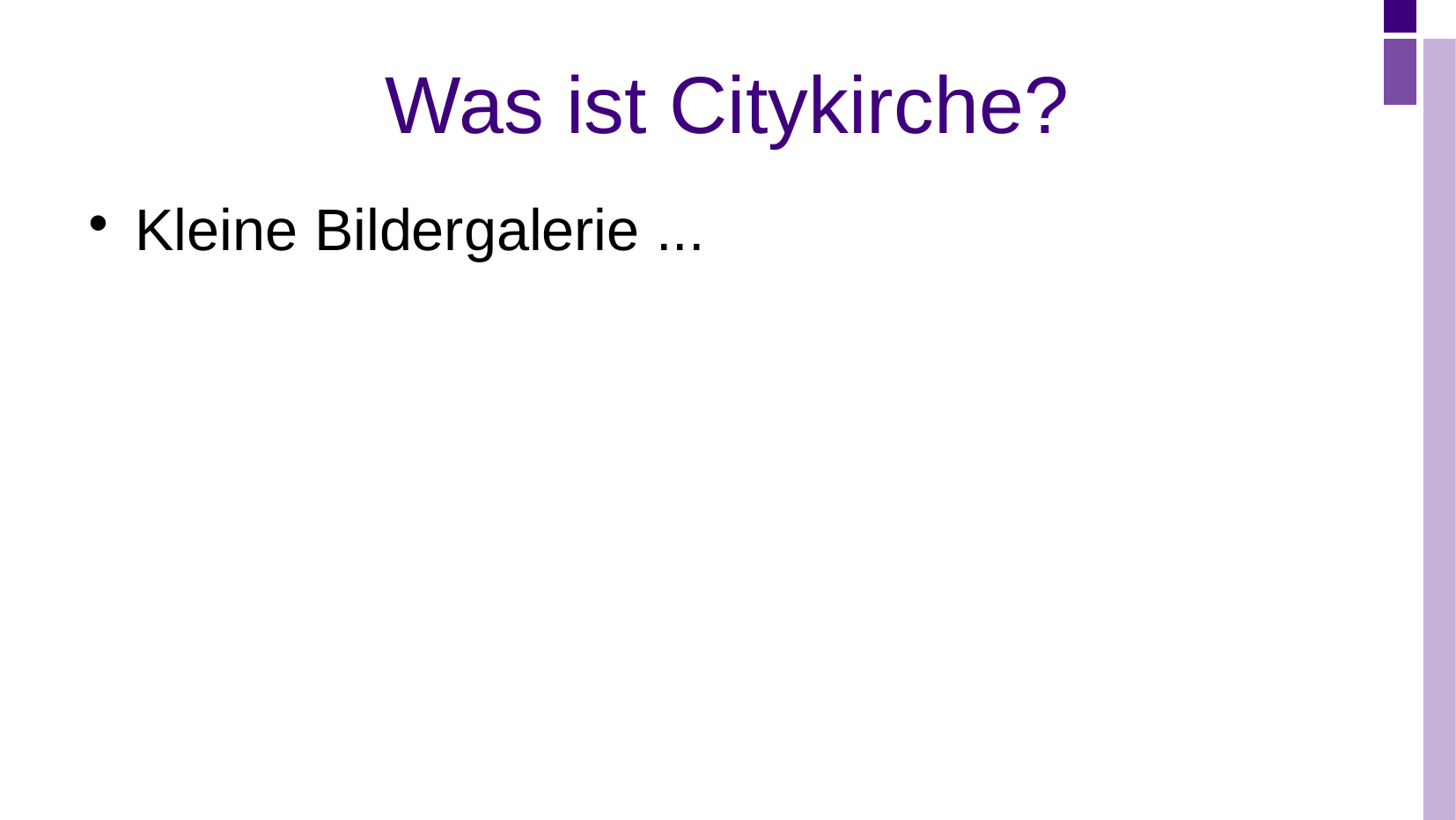

# Was ist Citykirche?
Kleine Bildergalerie ...